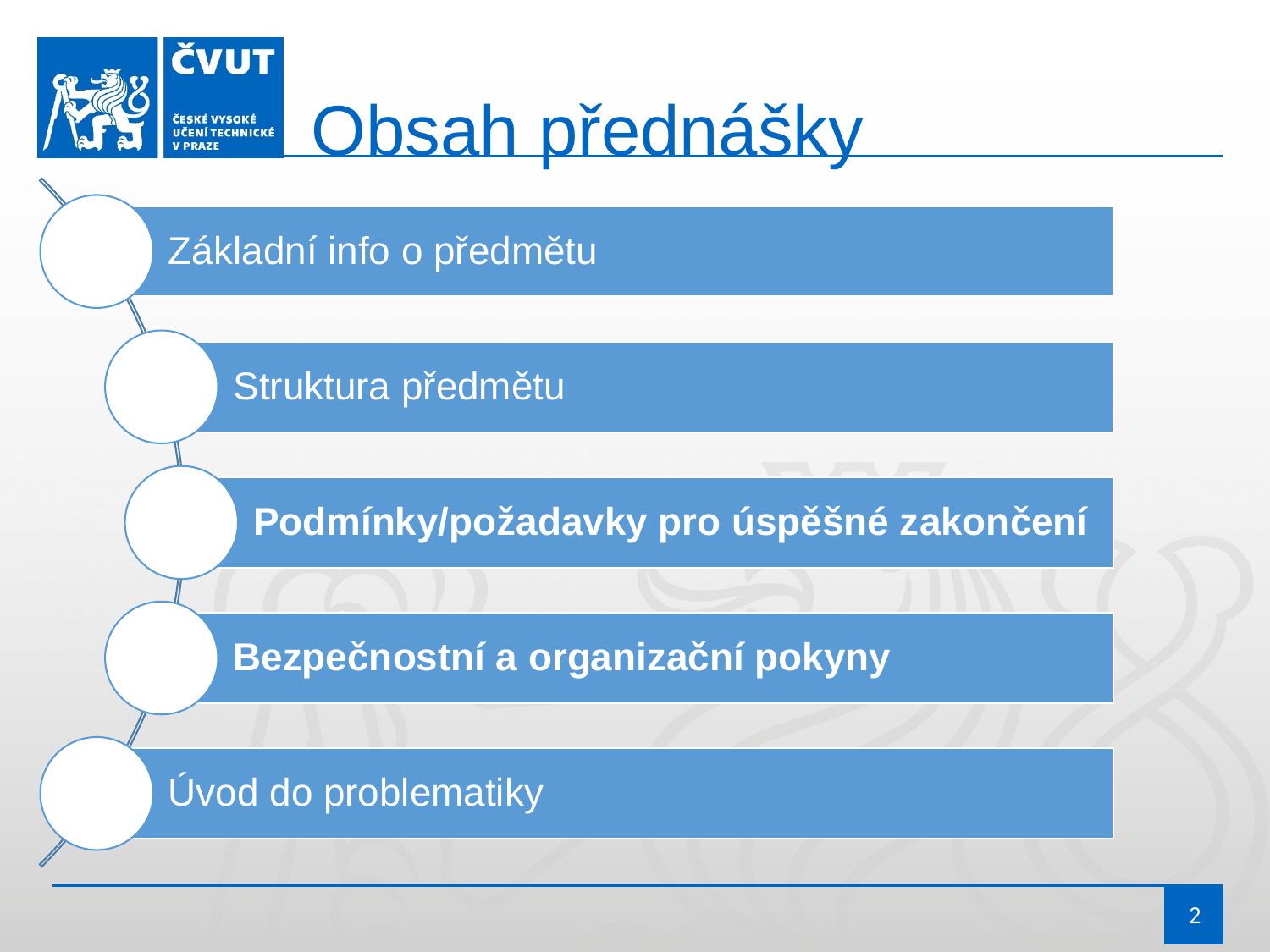

Obsah přednášky

Základní info o předmětu
Struktura předmětu
Podmínky/požadavky pro úspěšné zakončení
Bezpečnostní a organizační pokyny
Úvod do problematiky

2